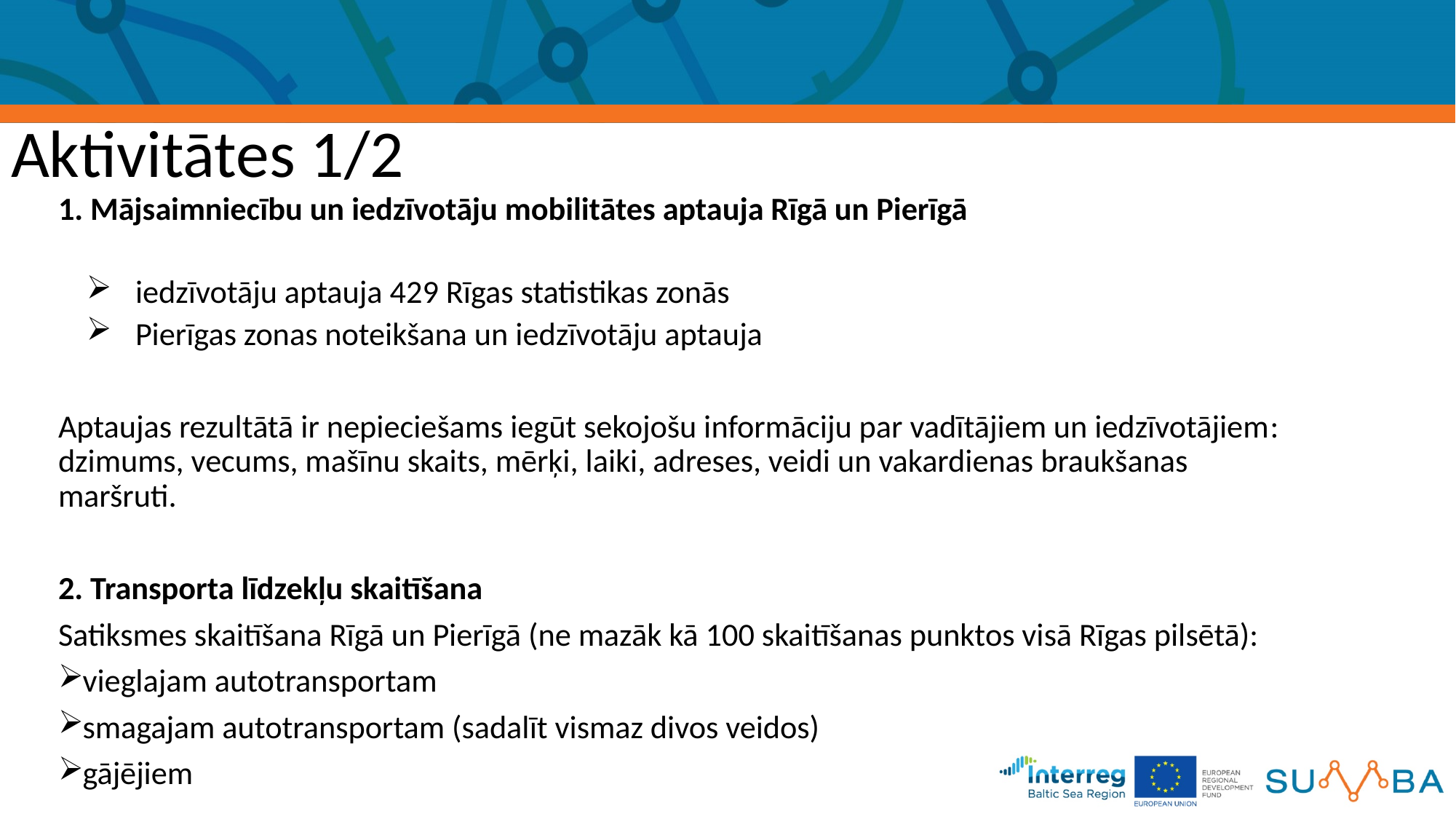

# Aktivitātes 1/2
1. Mājsaimniecību un iedzīvotāju mobilitātes aptauja Rīgā un Pierīgā

iedzīvotāju aptauja 429 Rīgas statistikas zonās
Pierīgas zonas noteikšana un iedzīvotāju aptauja

Aptaujas rezultātā ir nepieciešams iegūt sekojošu informāciju par vadītājiem un iedzīvotājiem: dzimums, vecums, mašīnu skaits, mērķi, laiki, adreses, veidi un vakardienas braukšanas maršruti.

2. Transporta līdzekļu skaitīšana
Satiksmes skaitīšana Rīgā un Pierīgā (ne mazāk kā 100 skaitīšanas punktos visā Rīgas pilsētā):
vieglajam autotransportam
smagajam autotransportam (sadalīt vismaz divos veidos)
gājējiem